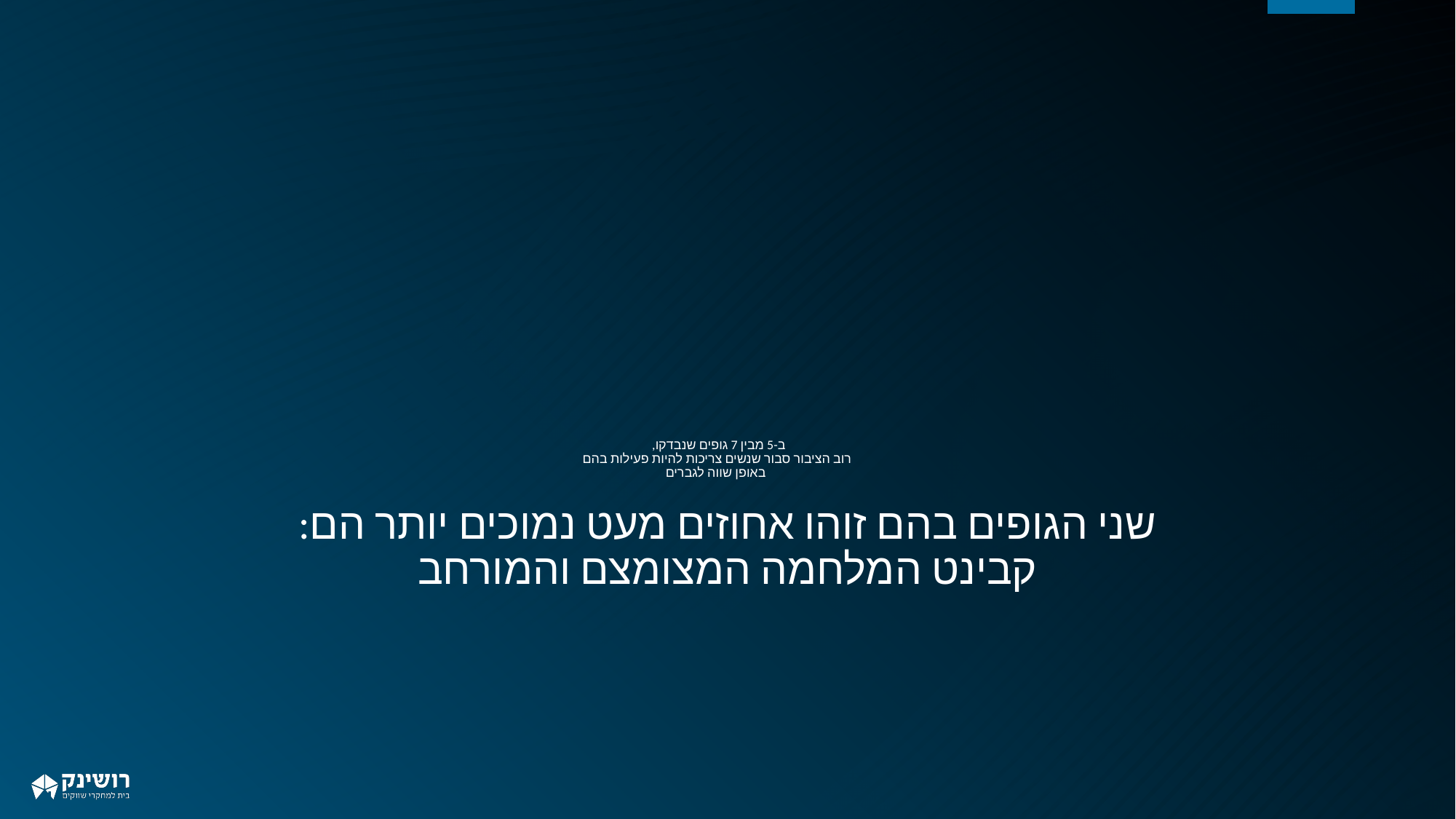

שני הגופים בהם זוהו אחוזים מעט נמוכים יותר הם:
קבינט המלחמה המצומצם והמורחב
# ב-5 מבין 7 גופים שנבדקו, רוב הציבור סבור שנשים צריכות להיות פעילות בהם באופן שווה לגברים